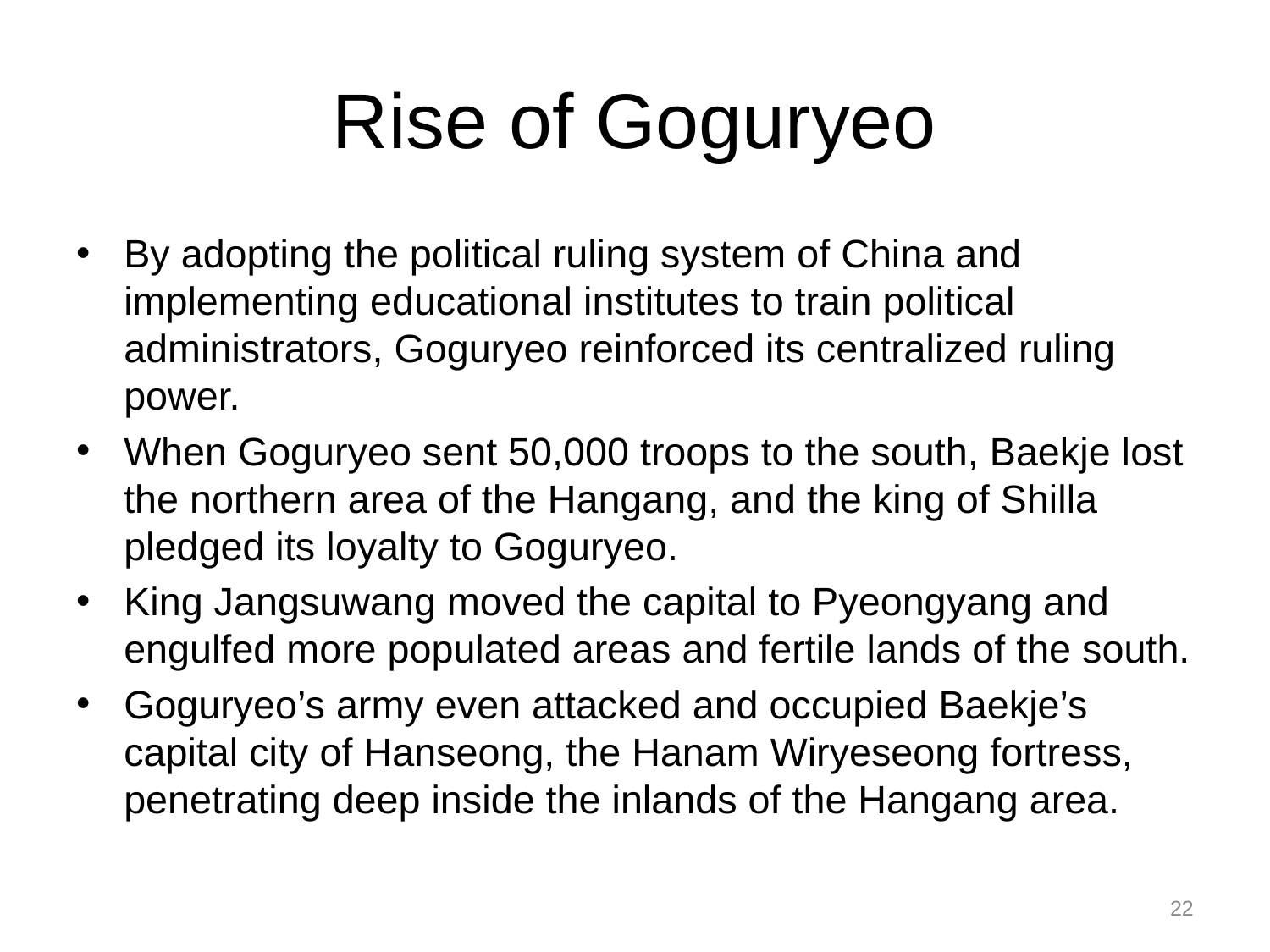

# Rise of Goguryeo
By adopting the political ruling system of China and implementing educational institutes to train political administrators, Goguryeo reinforced its centralized ruling power.
When Goguryeo sent 50,000 troops to the south, Baekje lost the northern area of the Hangang, and the king of Shilla pledged its loyalty to Goguryeo.
King Jangsuwang moved the capital to Pyeongyang and engulfed more populated areas and fertile lands of the south.
Goguryeo’s army even attacked and occupied Baekje’s capital city of Hanseong, the Hanam Wiryeseong fortress, penetrating deep inside the inlands of the Hangang area.

22